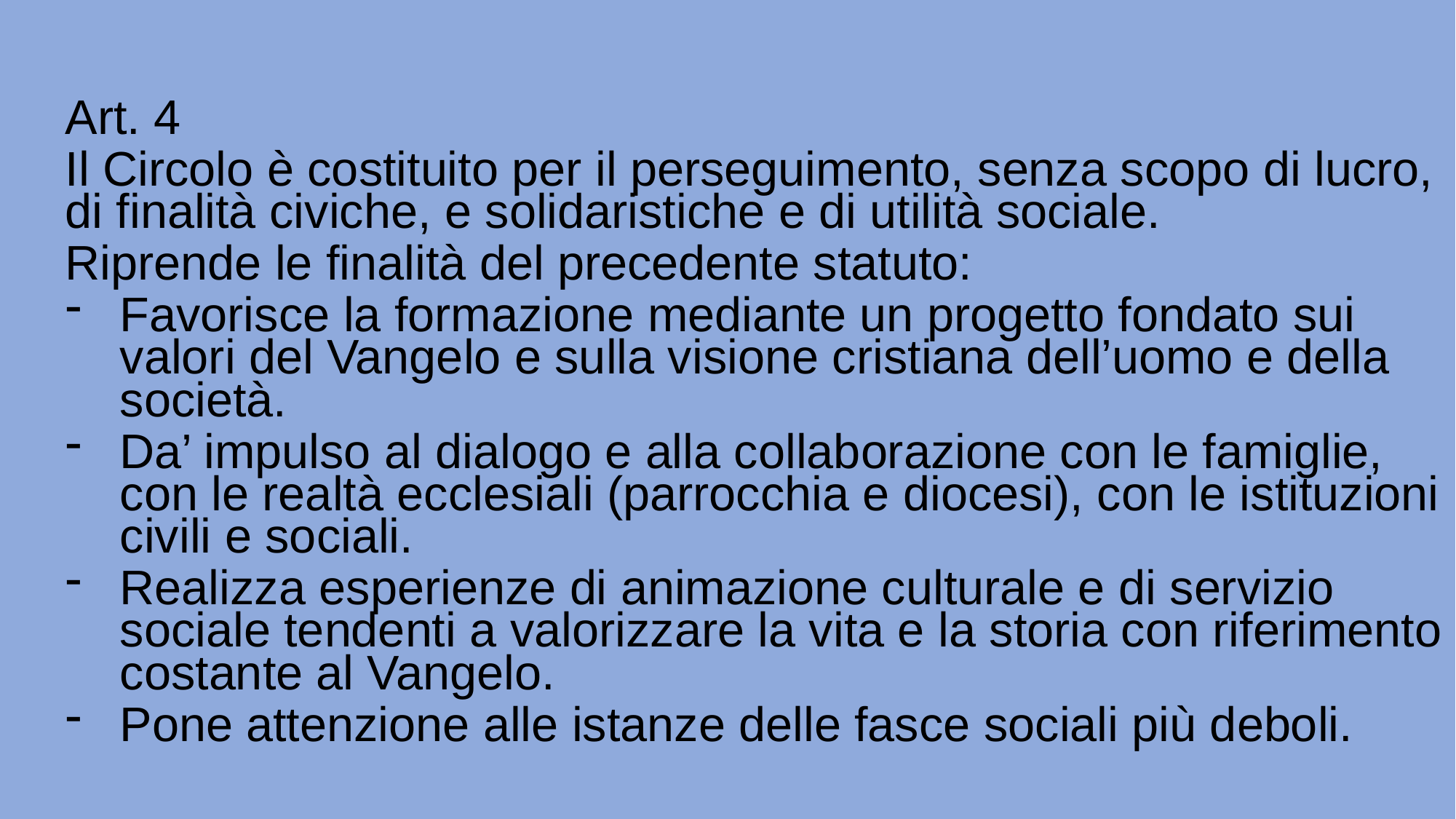

Art. 4
Il Circolo è costituito per il perseguimento, senza scopo di lucro, di finalità civiche, e solidaristiche e di utilità sociale.
Riprende le finalità del precedente statuto:
Favorisce la formazione mediante un progetto fondato sui valori del Vangelo e sulla visione cristiana dell’uomo e della società.
Da’ impulso al dialogo e alla collaborazione con le famiglie, con le realtà ecclesiali (parrocchia e diocesi), con le istituzioni civili e sociali.
Realizza esperienze di animazione culturale e di servizio sociale tendenti a valorizzare la vita e la storia con riferimento costante al Vangelo.
Pone attenzione alle istanze delle fasce sociali più deboli.